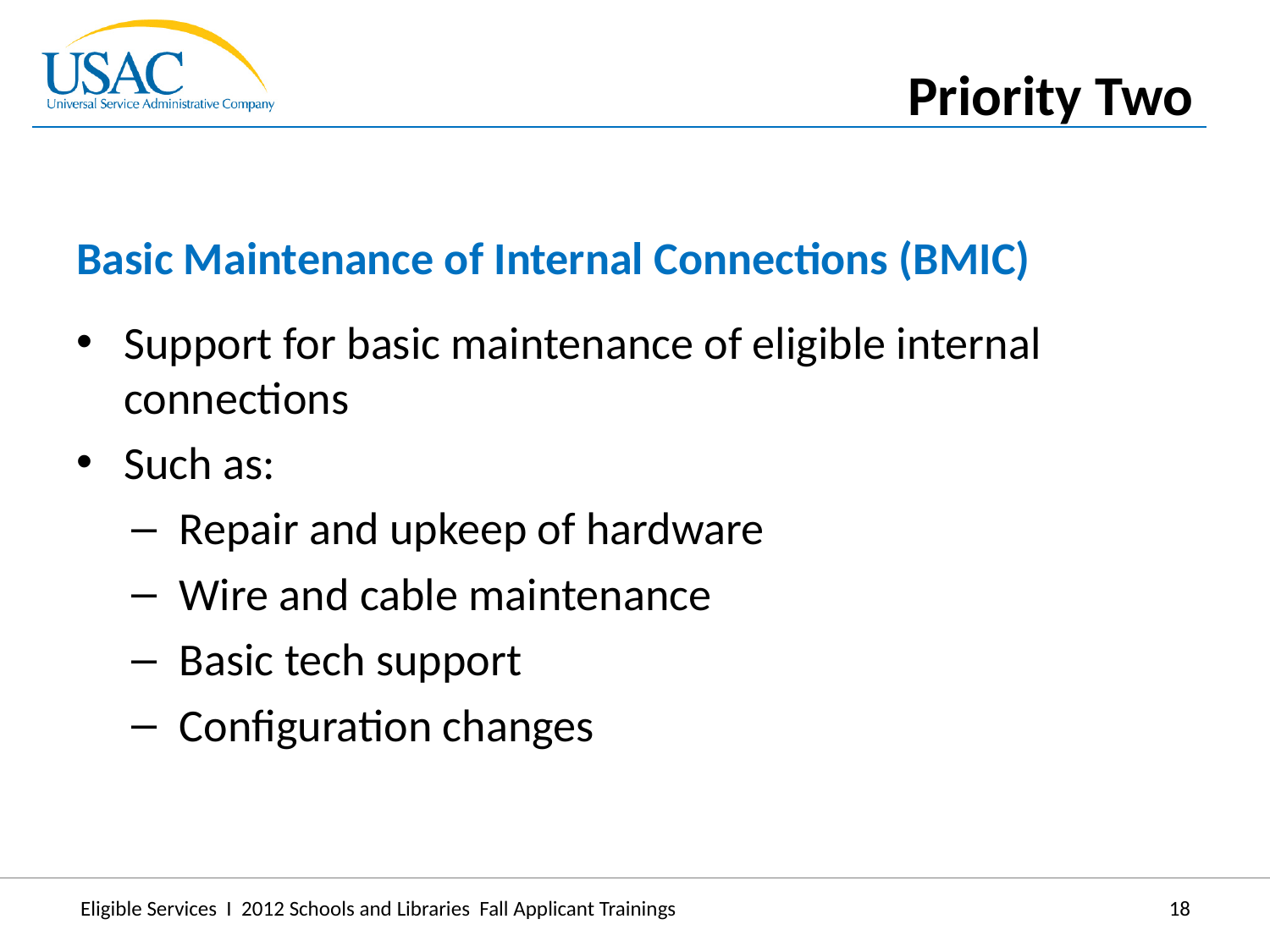

Priority Two
Basic Maintenance of Internal Connections (BMIC)
Support for basic maintenance of eligible internal connections
Such as:
Repair and upkeep of hardware
Wire and cable maintenance
Basic tech support
Configuration changes